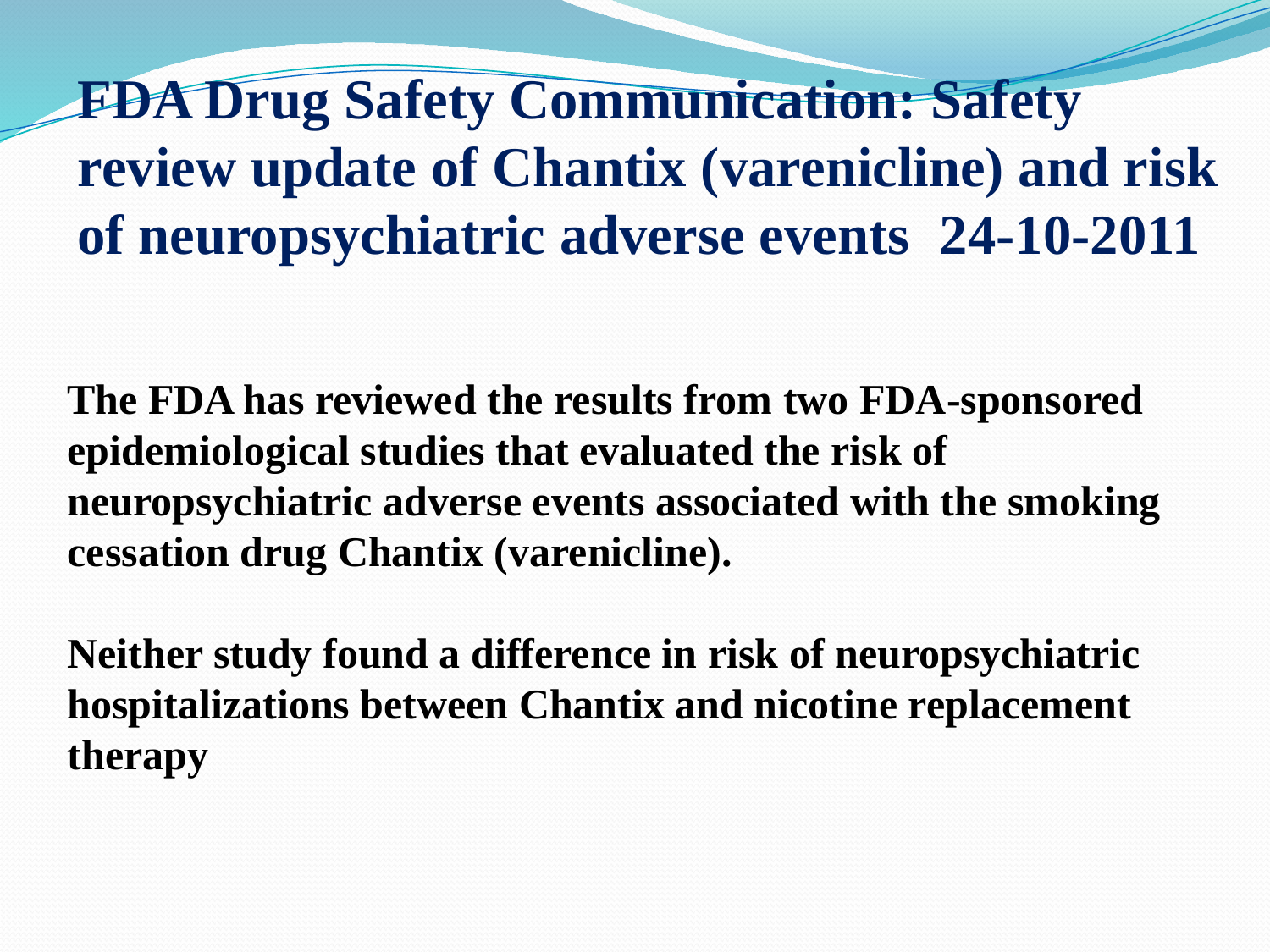

FDA Drug Safety Communication: Safety review update of Chantix (varenicline) and risk of neuropsychiatric adverse events  24-10-2011

The FDA has reviewed the results from two FDA-sponsored epidemiological studies that evaluated the risk of neuropsychiatric adverse events associated with the smoking cessation drug Chantix (varenicline).

Neither study found a difference in risk of neuropsychiatric hospitalizations between Chantix and nicotine replacement therapy